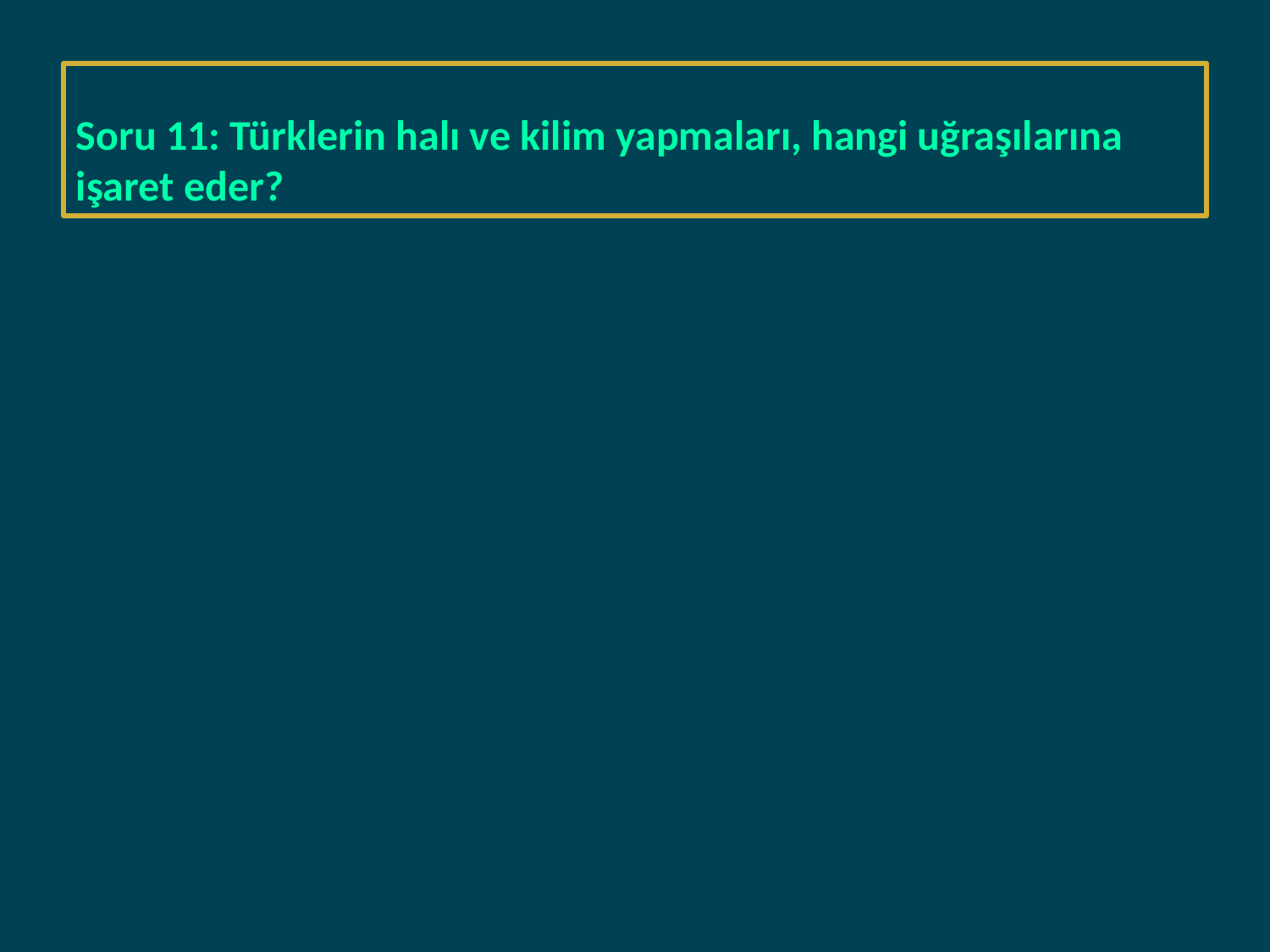

#

Soru 11: Türklerin halı ve kilim yapmaları, hangi uğraşılarına işaret eder?